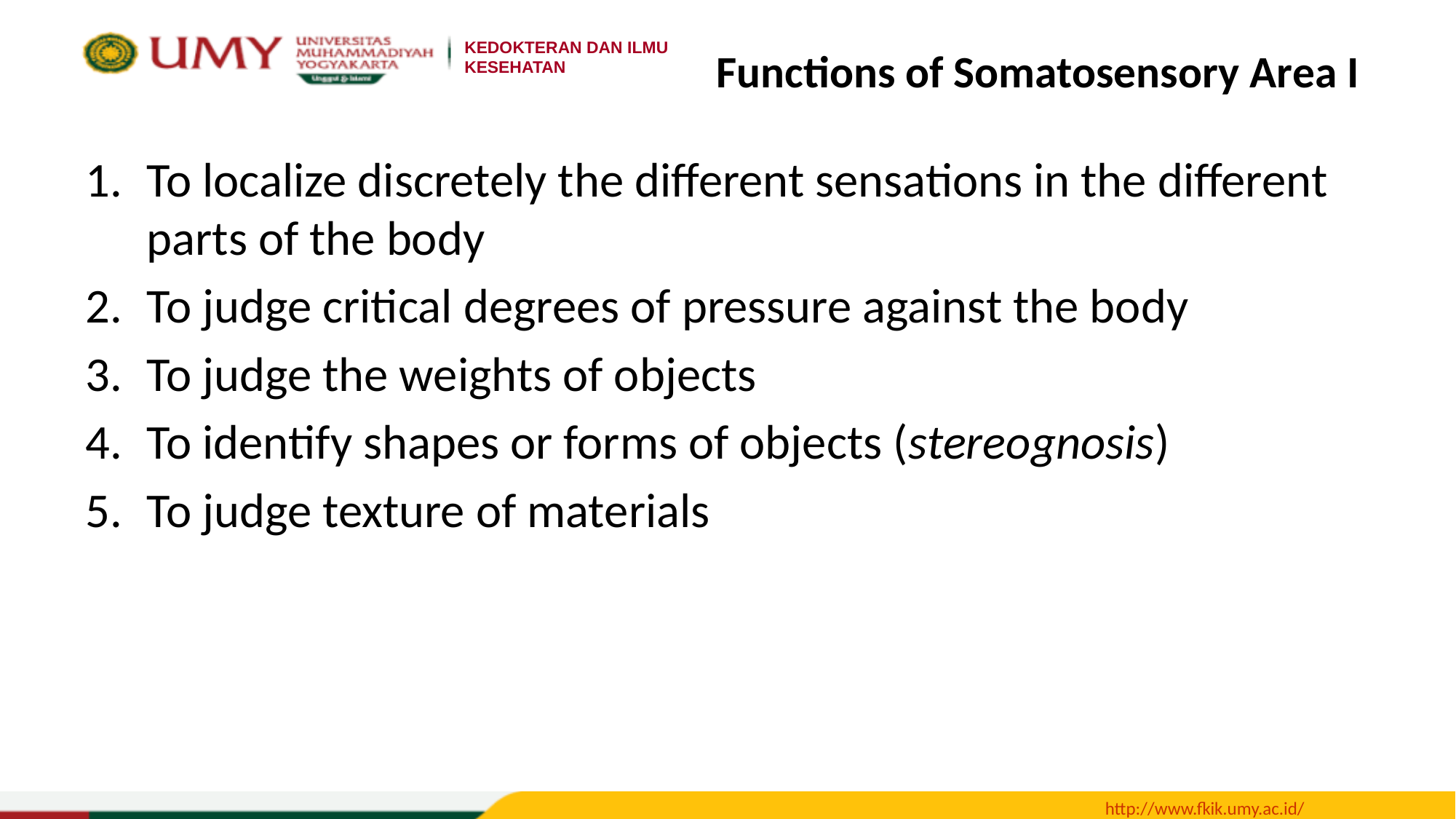

# Functions of Somatosensory Area I
To localize discretely the different sensations in the different parts of the body
To judge critical degrees of pressure against the body
To judge the weights of objects
To identify shapes or forms of objects (stereognosis)
To judge texture of materials